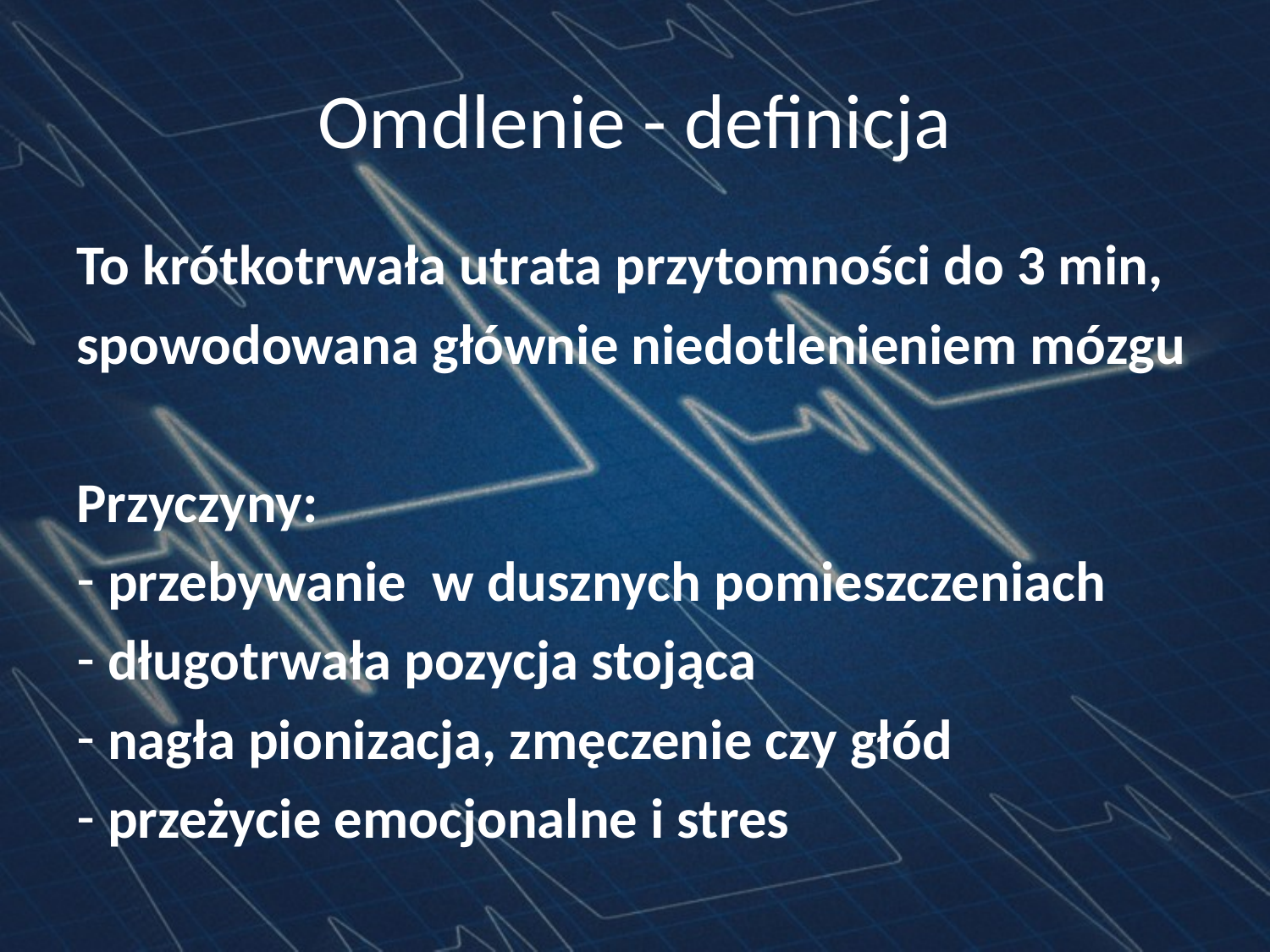

# Omdlenie - definicja
To krótkotrwała utrata przytomności do 3 min,
spowodowana głównie niedotlenieniem mózgu

Przyczyny:
 przebywanie  w dusznych pomieszczeniach
 długotrwała pozycja stojąca
 nagła pionizacja, zmęczenie czy głód
 przeżycie emocjonalne i stres